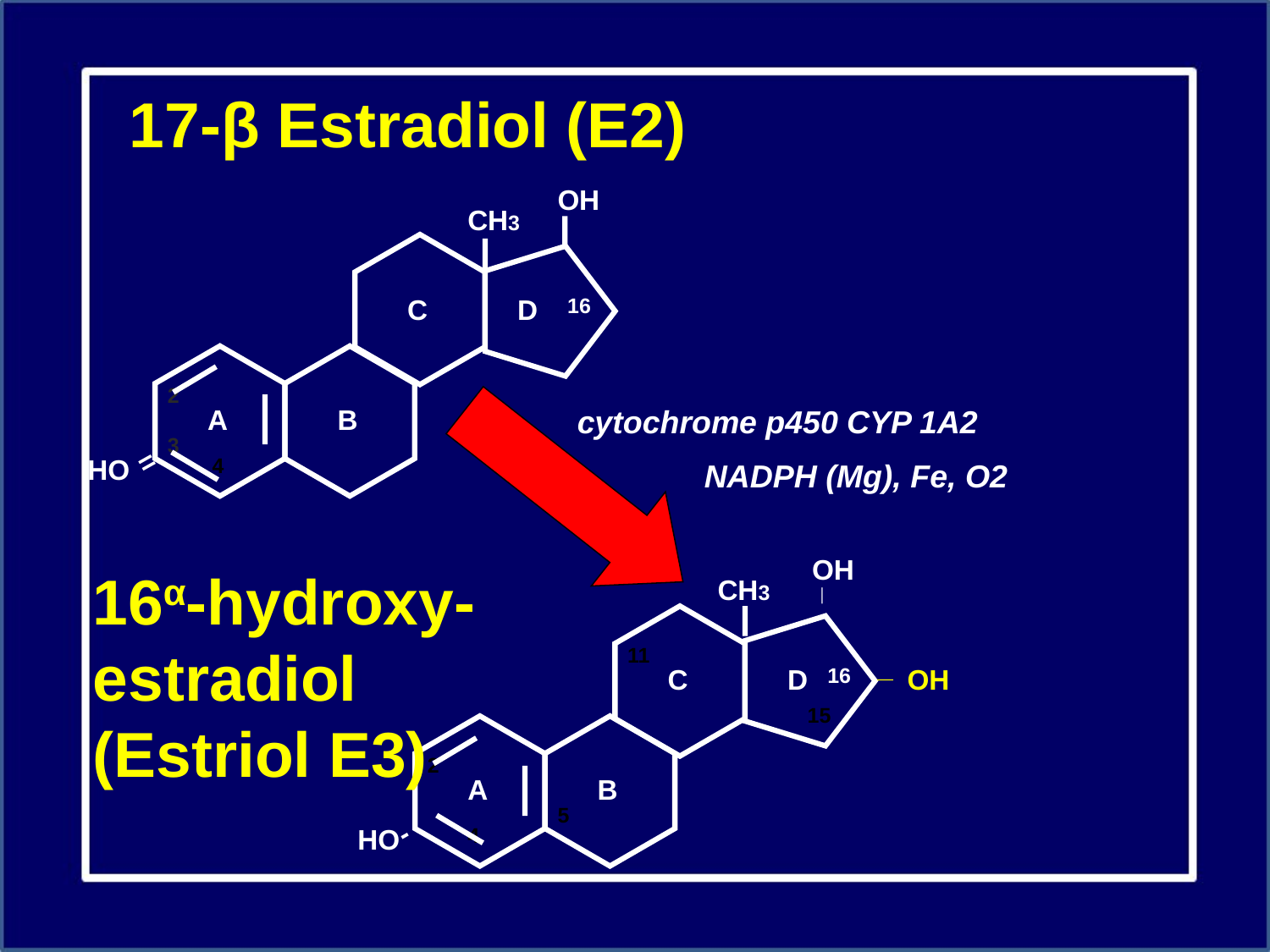

17-β Estradiol (E2)
OH
CH3

C
D
16

2

A
B
cytochrome p450 CYP 1A2
	NADPH (Mg), Fe, O2
3
=

HO
4

OH
16α-hydroxy-estradiol (Estriol E3)
CH3
_

11
_
C
D
16
OH
15

2
A

B
5
-
HO
4